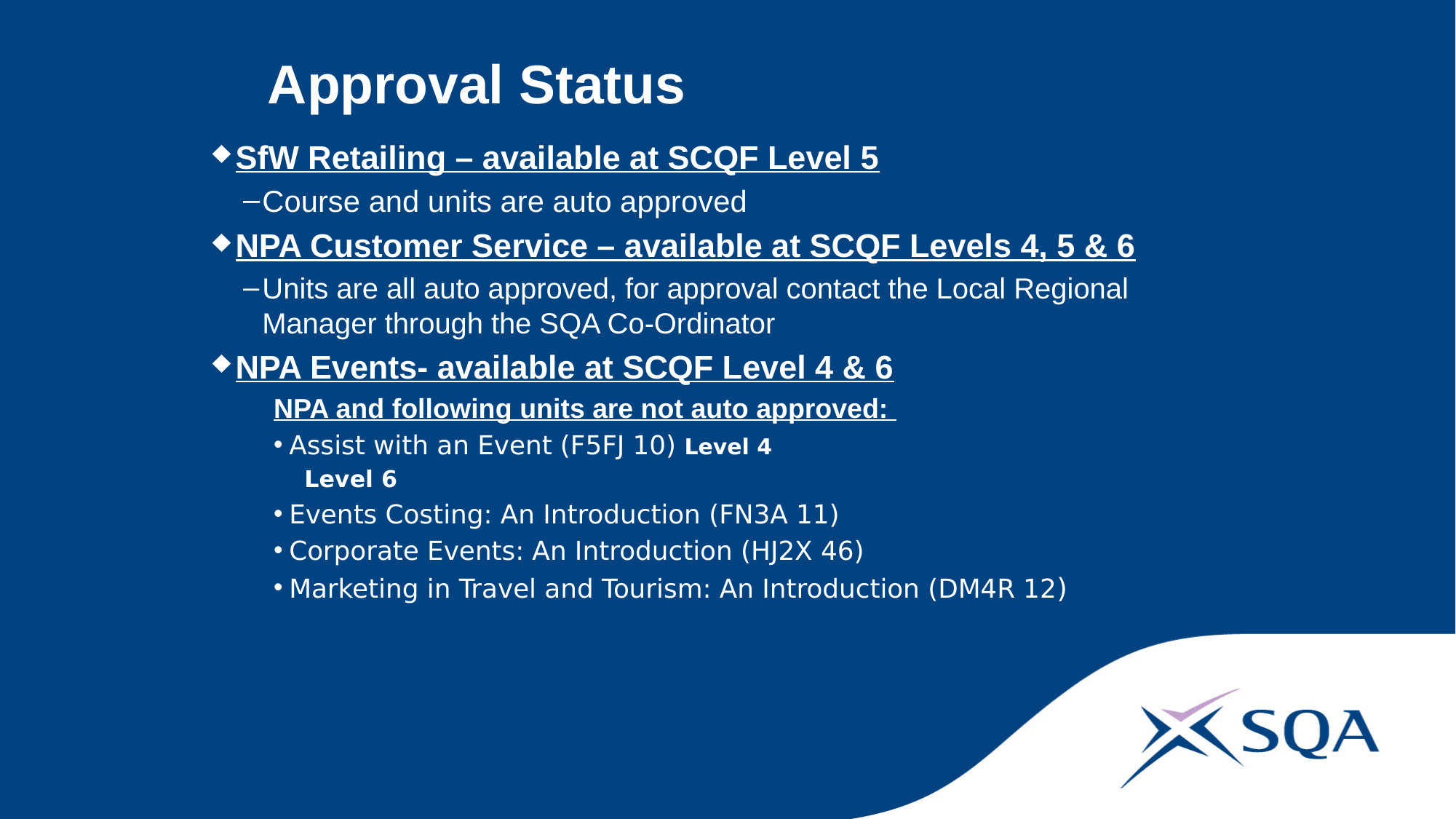

# Approval Status
SfW Retailing – available at SCQF Level 5
Course and units are auto approved
NPA Customer Service – available at SCQF Levels 4, 5 & 6
Units are all auto approved, for approval contact the Local Regional Manager through the SQA Co-Ordinator
NPA Events- available at SCQF Level 4 & 6
NPA and following units are not auto approved:
Assist with an Event (F5FJ 10) Level 4
Level 6
Events Costing: An Introduction (FN3A 11)
Corporate Events: An Introduction (HJ2X 46)
Marketing in Travel and Tourism: An Introduction (DM4R 12)